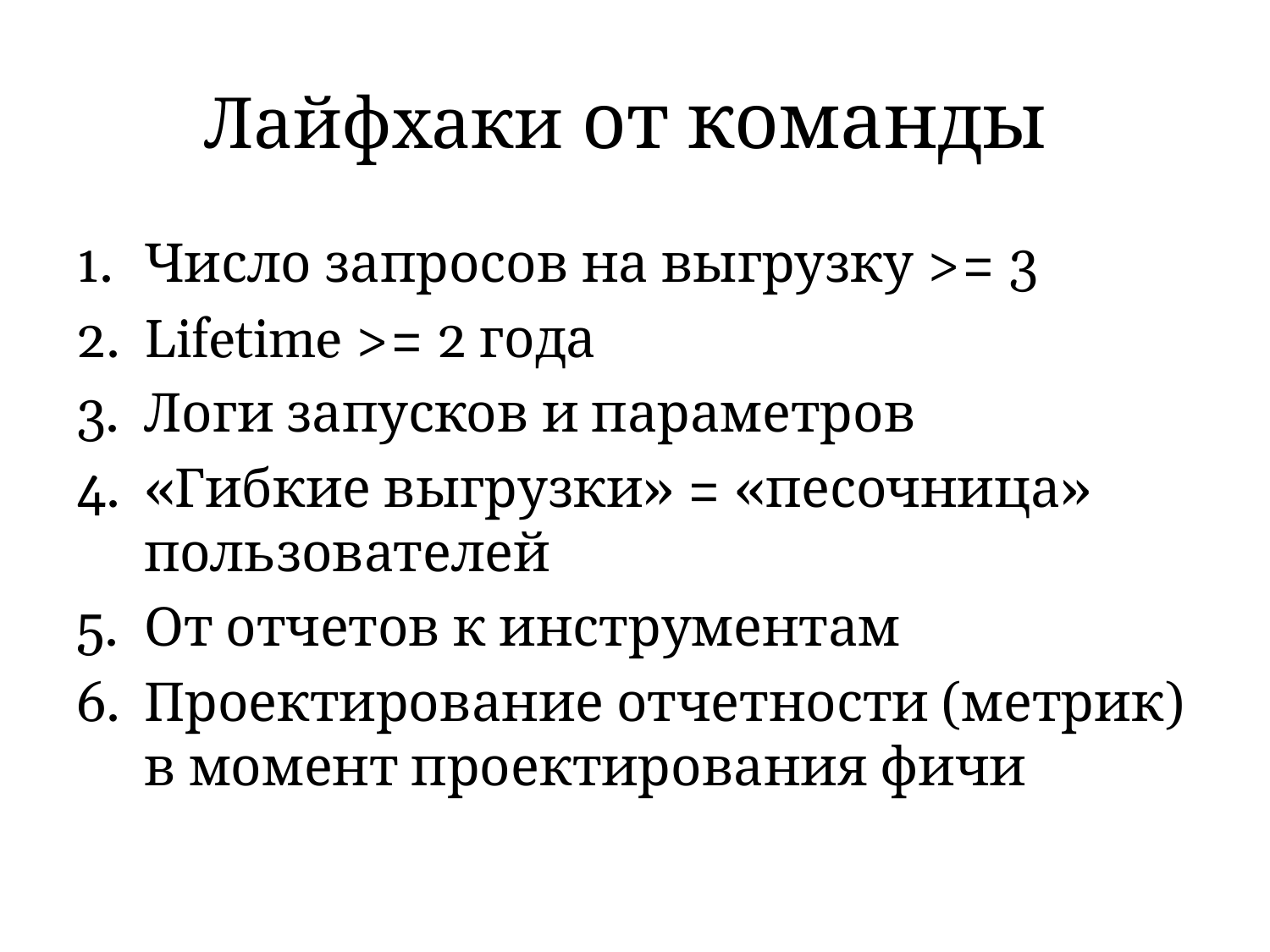

# Лайфхаки от команды
Число запросов на выгрузку >= 3
Lifetime >= 2 года
Логи запусков и параметров
«Гибкие выгрузки» = «песочница» пользователей
От отчетов к инструментам
Проектирование отчетности (метрик) в момент проектирования фичи